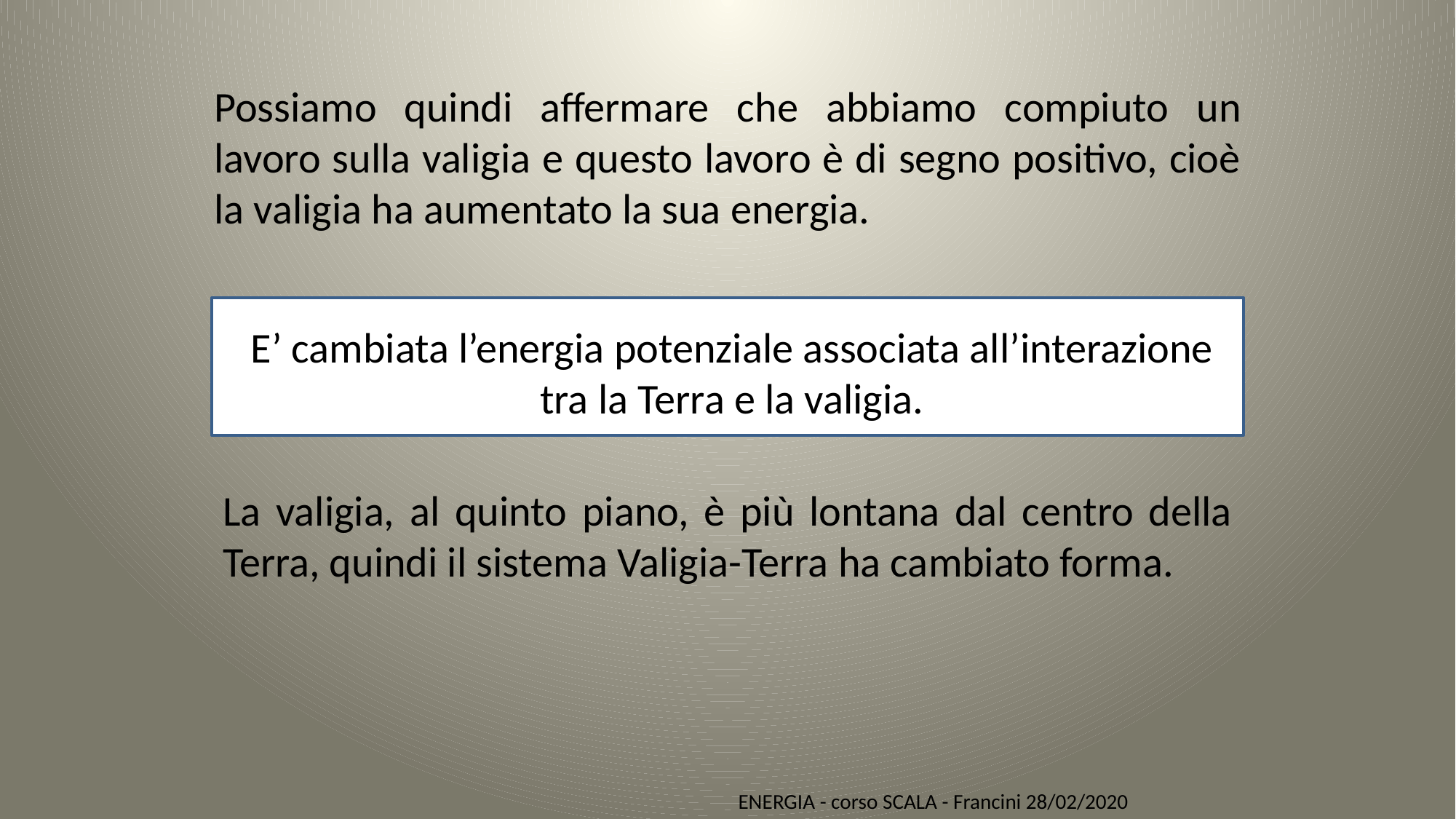

Possiamo quindi affermare che abbiamo compiuto un lavoro sulla valigia e questo lavoro è di segno positivo, cioè la valigia ha aumentato la sua energia.

E’ cambiata l’energia potenziale associata all’interazione tra la Terra e la valigia.
La valigia, al quinto piano, è più lontana dal centro della Terra, quindi il sistema Valigia-Terra ha cambiato forma.
ENERGIA - corso SCALA - Francini 28/02/2020